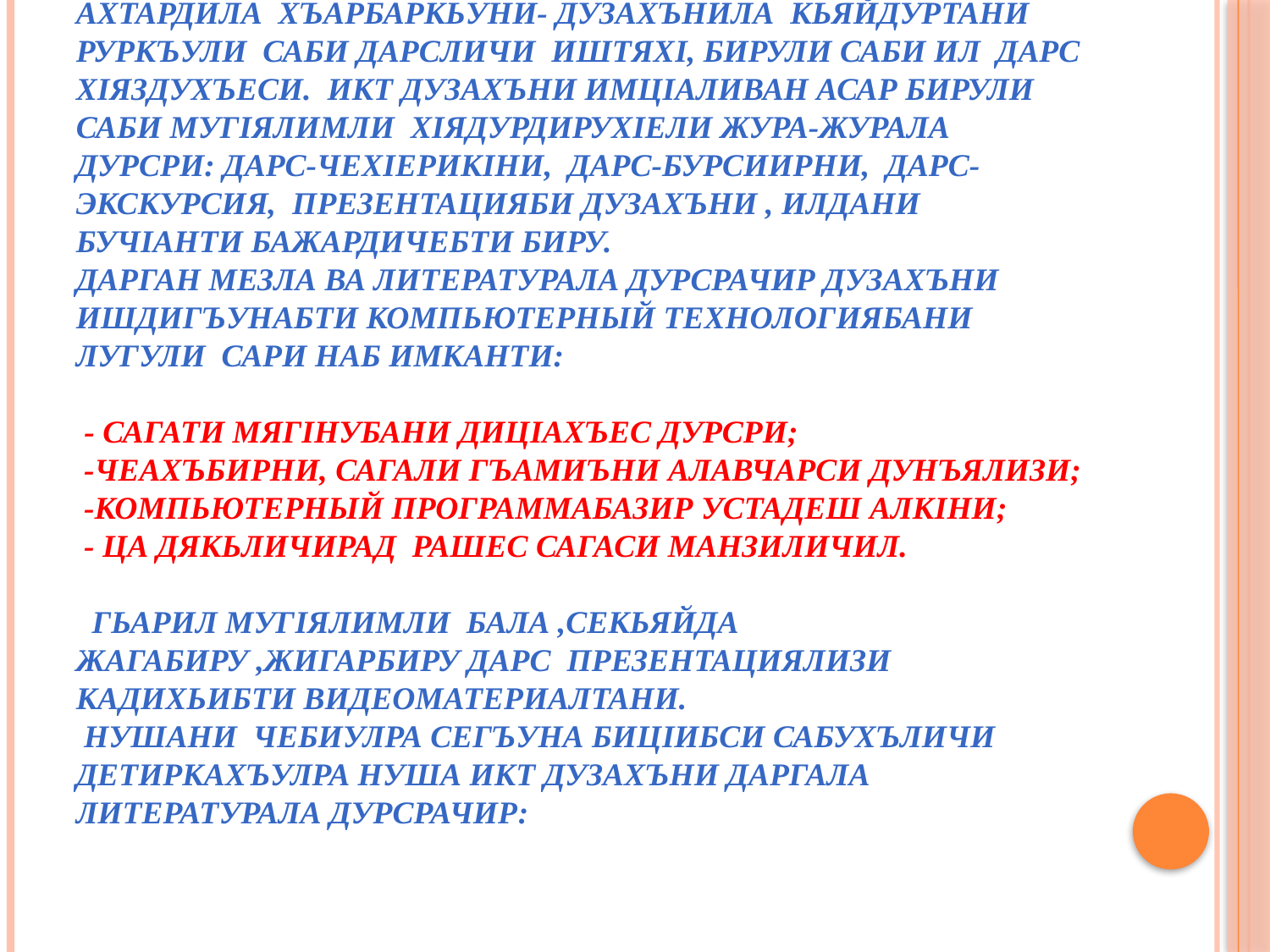

# Кроссвордуни, гIячихъти  мисалти, суратуни, ахтардила  хъарбаркьуни- дузахънила  кьяйдуртани руркъули  саби дарсличи  иштяхI, бирули саби ил  дарс хIяздухъеси.  ИКТ дузахъни имцIаливан асар бирули  саби мугIялимли  хIядурдирухIели жура-журала дурсри: дарс-чехIерикIни,  дарс-бурсиирни,  дарс- экскурсия,  презентацияби дузахъни , илдани бучIанти бажардичебти биру. Дарган мезла ва литературала дурсрачир дузахъни ишдигъунабти компьютерный технологиябани лугули  сари наб имканти: - сагати мягIнубани дицIахъес дурсри; -чеахъбирни, сагали гъамиъни алавчарси дунъялизи; -компьютерный программабазир устадеш алкIни; - ца дякьличирад  рашес сагаси манзиличил. Гьарил мугIялимли  бала ,секьяйда жагабиру ,жигарбиру дарс  презентациялизи кадихьибти видеоматериалтани. Нушани  чебиулра сегъуна бицIибси сабухъличи детиркахъулра нуша ИКТ дузахъни даргала литературала дурсрачир: